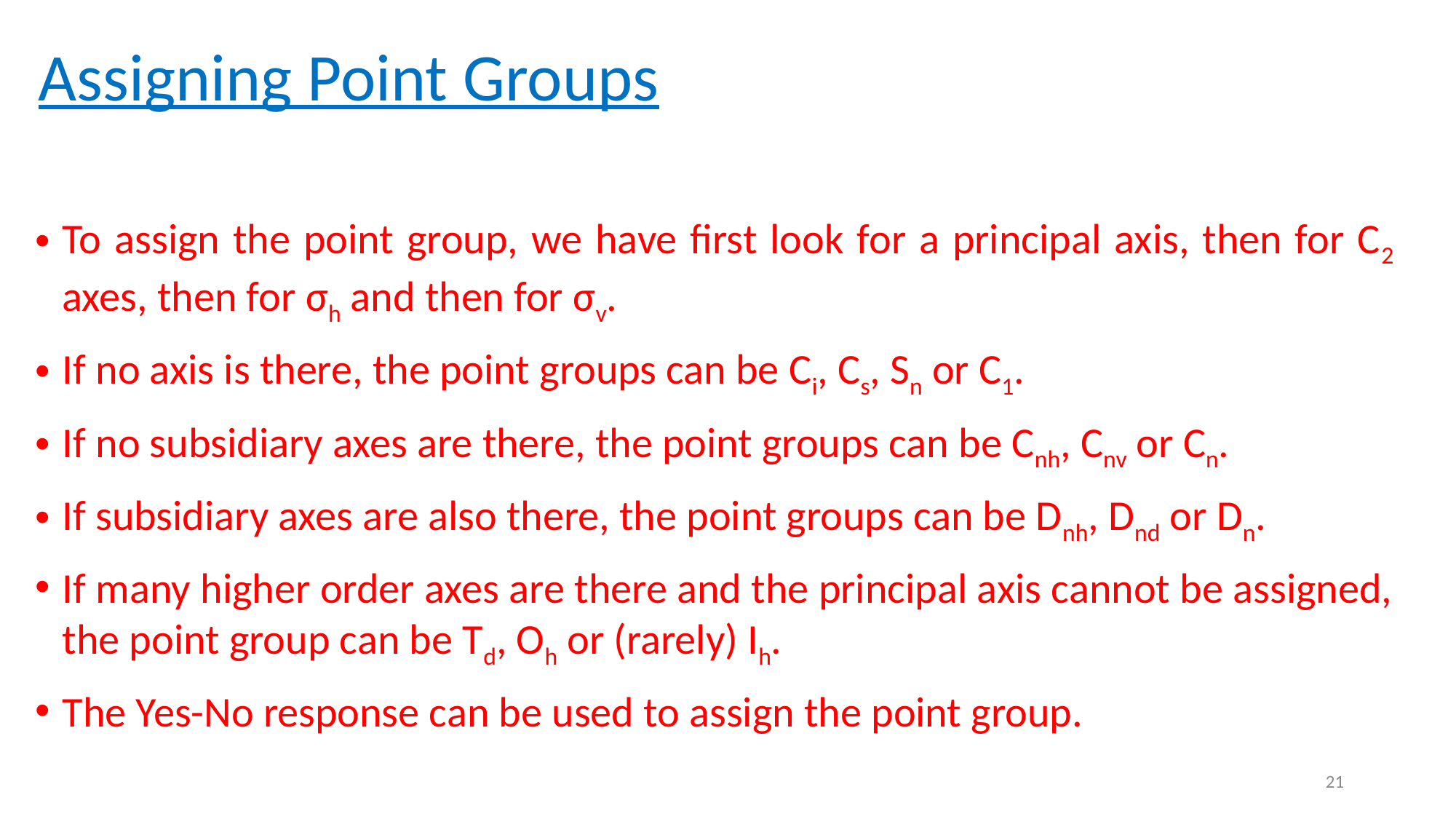

# Assigning Point Groups
To assign the point group, we have first look for a principal axis, then for C2 axes, then for σh and then for σv.
If no axis is there, the point groups can be Ci, Cs, Sn or C1.
If no subsidiary axes are there, the point groups can be Cnh, Cnv or Cn.
If subsidiary axes are also there, the point groups can be Dnh, Dnd or Dn.
If many higher order axes are there and the principal axis cannot be assigned, the point group can be Td, Oh or (rarely) Ih.
The Yes-No response can be used to assign the point group.
21